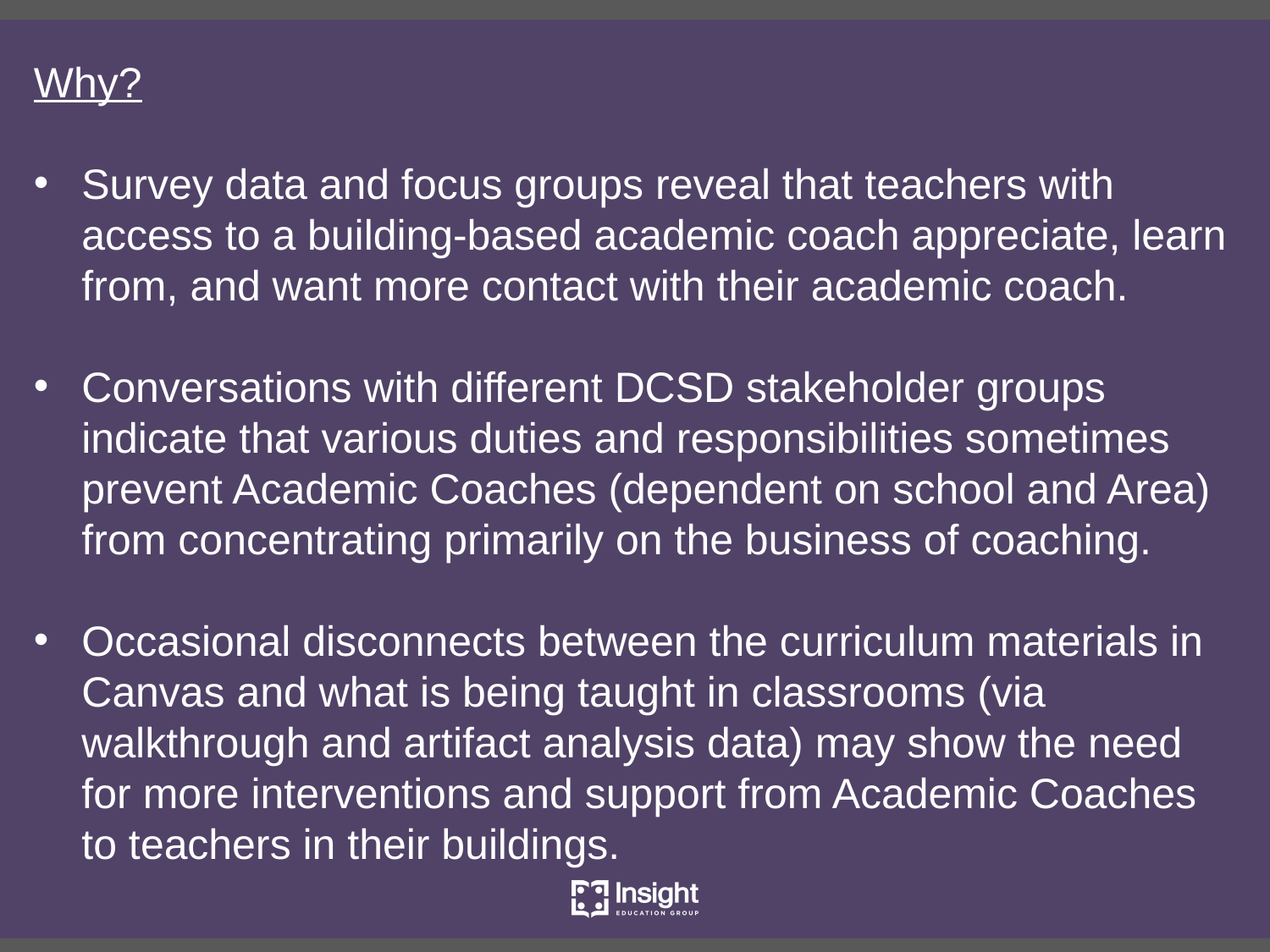

Why?

Survey data and focus groups reveal that teachers with access to a building-based academic coach appreciate, learn from, and want more contact with their academic coach.

Conversations with different DCSD stakeholder groups indicate that various duties and responsibilities sometimes prevent Academic Coaches (dependent on school and Area) from concentrating primarily on the business of coaching.

Occasional disconnects between the curriculum materials in Canvas and what is being taught in classrooms (via walkthrough and artifact analysis data) may show the need for more interventions and support from Academic Coaches to teachers in their buildings.